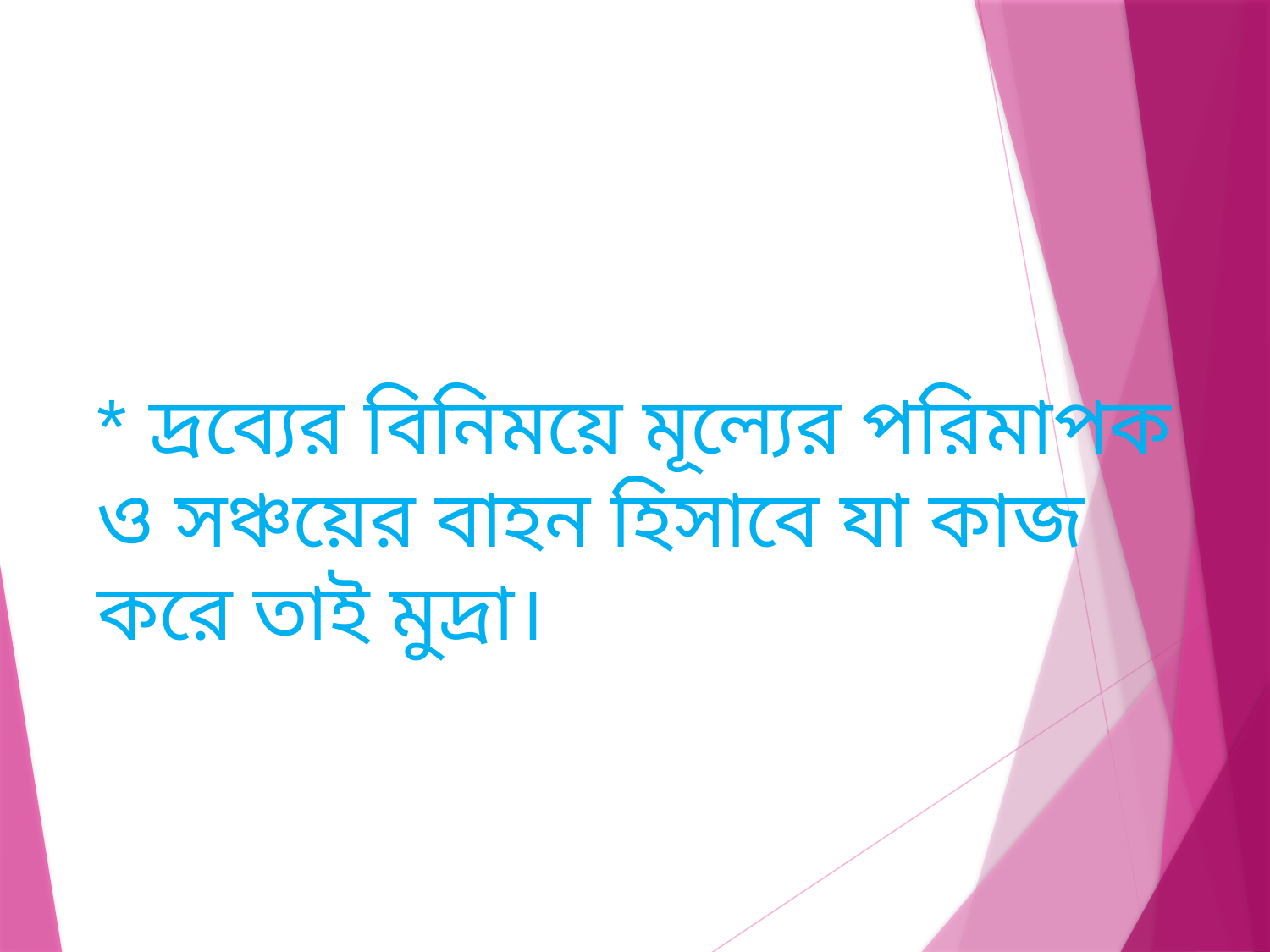

* দ্রব্যের বিনিময়ে মূল্যের পরিমাপক ও সঞ্চয়ের বাহন হিসাবে যা কাজ করে তাই মুদ্রা।